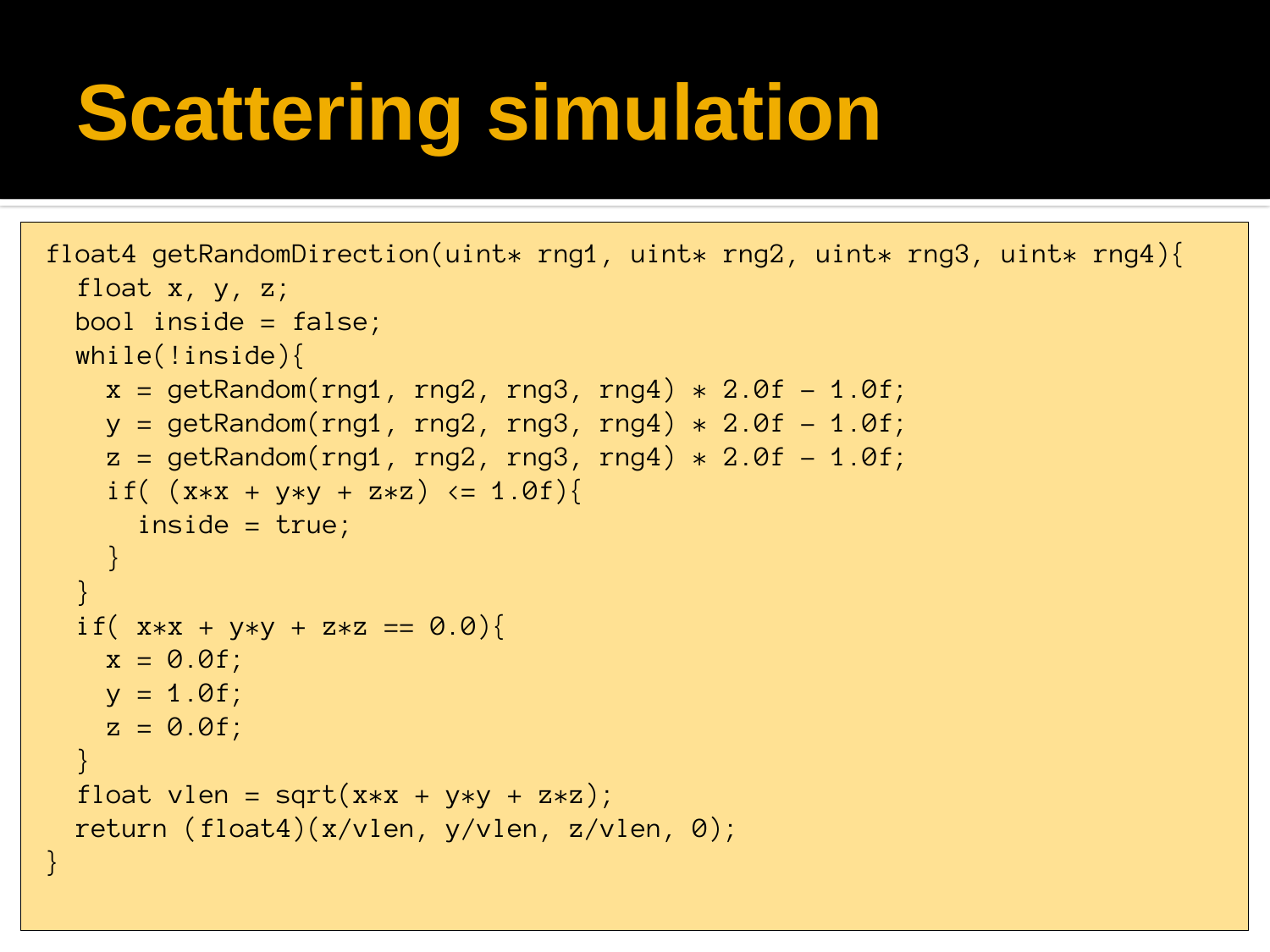

# Scattering simulation
float4 getRandomDirection(uint* rng1, uint* rng2, uint* rng3, uint* rng4){
  float x, y, z;
  bool inside = false;
  while(!inside){
    x = getRandom(rng1, rng2, rng3, rng4) * 2.0f - 1.0f;
    y = getRandom(rng1, rng2, rng3, rng4) * 2.0f - 1.0f;
    z = getRandom(rng1, rng2, rng3, rng4) * 2.0f - 1.0f;
    if( (x*x + y*y + z*z) <= 1.0f){
      inside = true;
    }
  }
  if( x*x + y*y + z*z == 0.0){
    x = 0.0f;
    y = 1.0f;
    z = 0.0f;
  }
  float vlen = sqrt(x*x + y*y + z*z);
  return (float4)(x/vlen, y/vlen, z/vlen, 0);
}